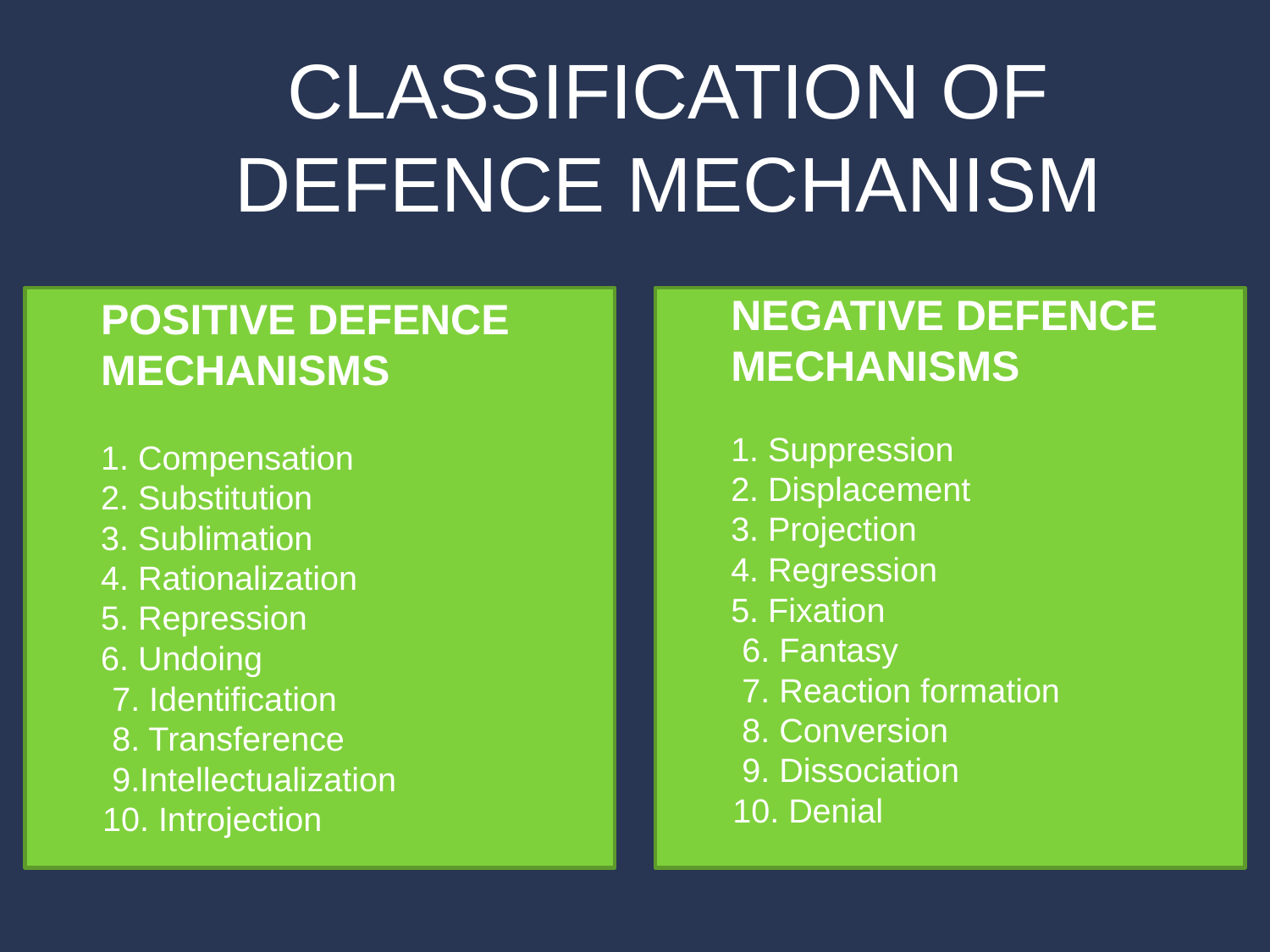

# CLASSIFICATION OF DEFENCE MECHANISM

POSITIVE DEFENCE MECHANISMS

1. Compensation
2. Substitution
3. Sublimation
4. Rationalization
5. Repression
6. Undoing
        7. Identification
        8. Transference
        9.Intellectualization
       10. Introjection

NEGATIVE DEFENCE MECHANISMS

1. Suppression
2. Displacement
3. Projection
4. Regression
5. Fixation
        6. Fantasy
        7. Reaction formation
        8. Conversion
        9. Dissociation
       10. Denial